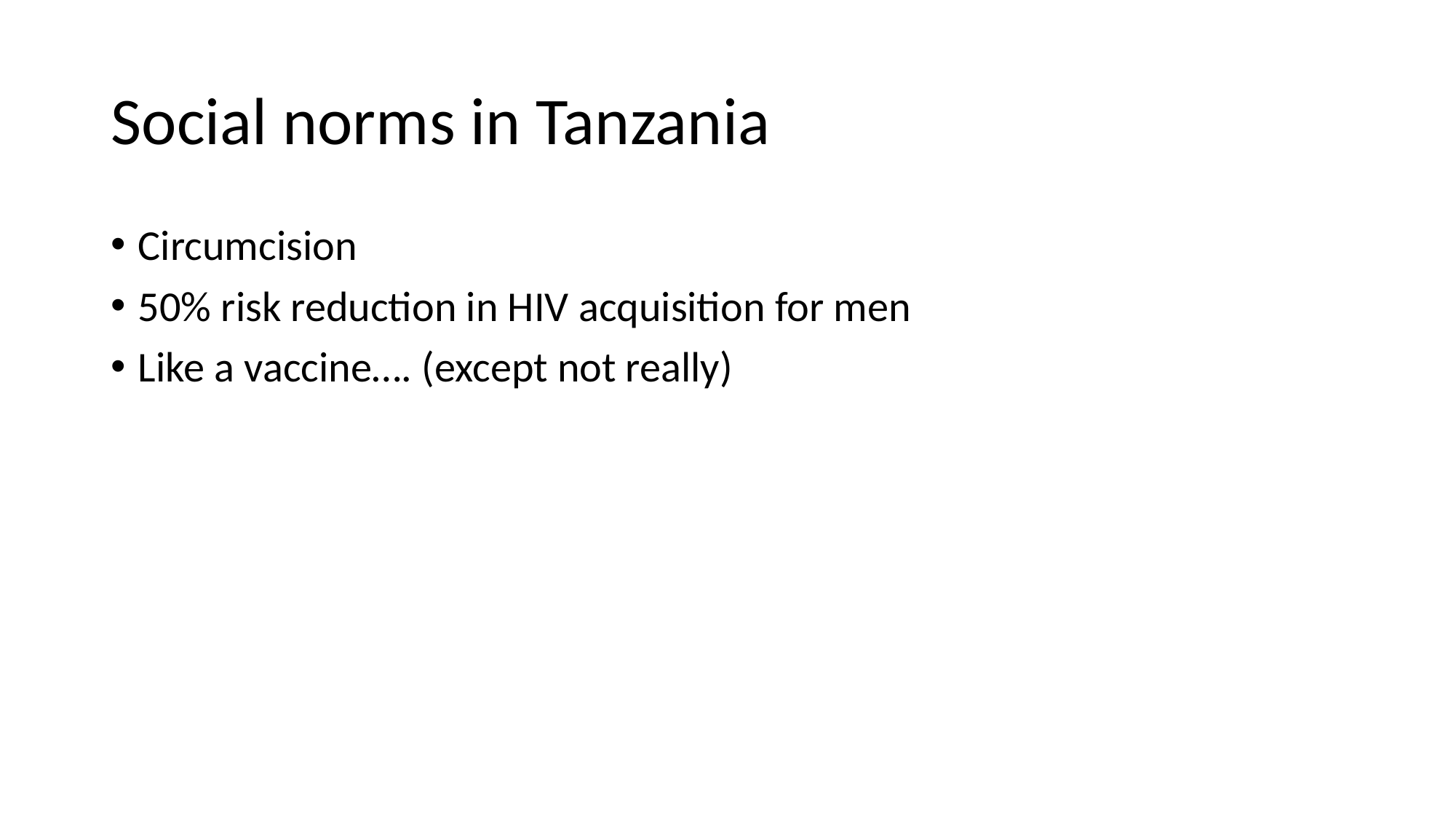

# Social norms in Tanzania
Circumcision
50% risk reduction in HIV acquisition for men
Like a vaccine…. (except not really)